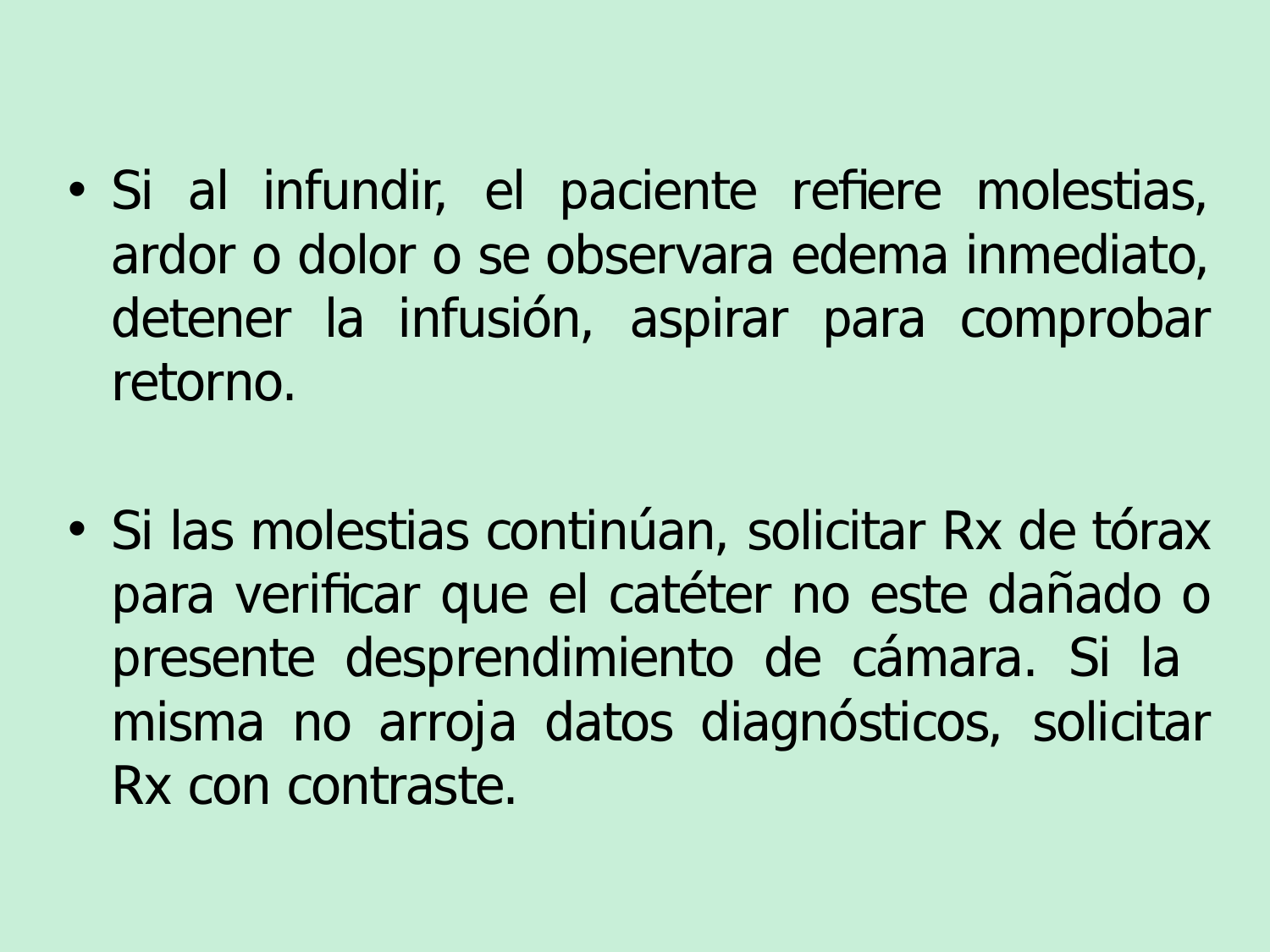

Si al infundir, el paciente refiere molestias, ardor o dolor o se observara edema inmediato, detener la infusión, aspirar para comprobar retorno.

Si las molestias continúan, solicitar Rx de tórax para verificar que el catéter no este dañado o presente desprendimiento de cámara. Si la  misma no arroja datos diagnósticos, solicitar Rx con contraste.